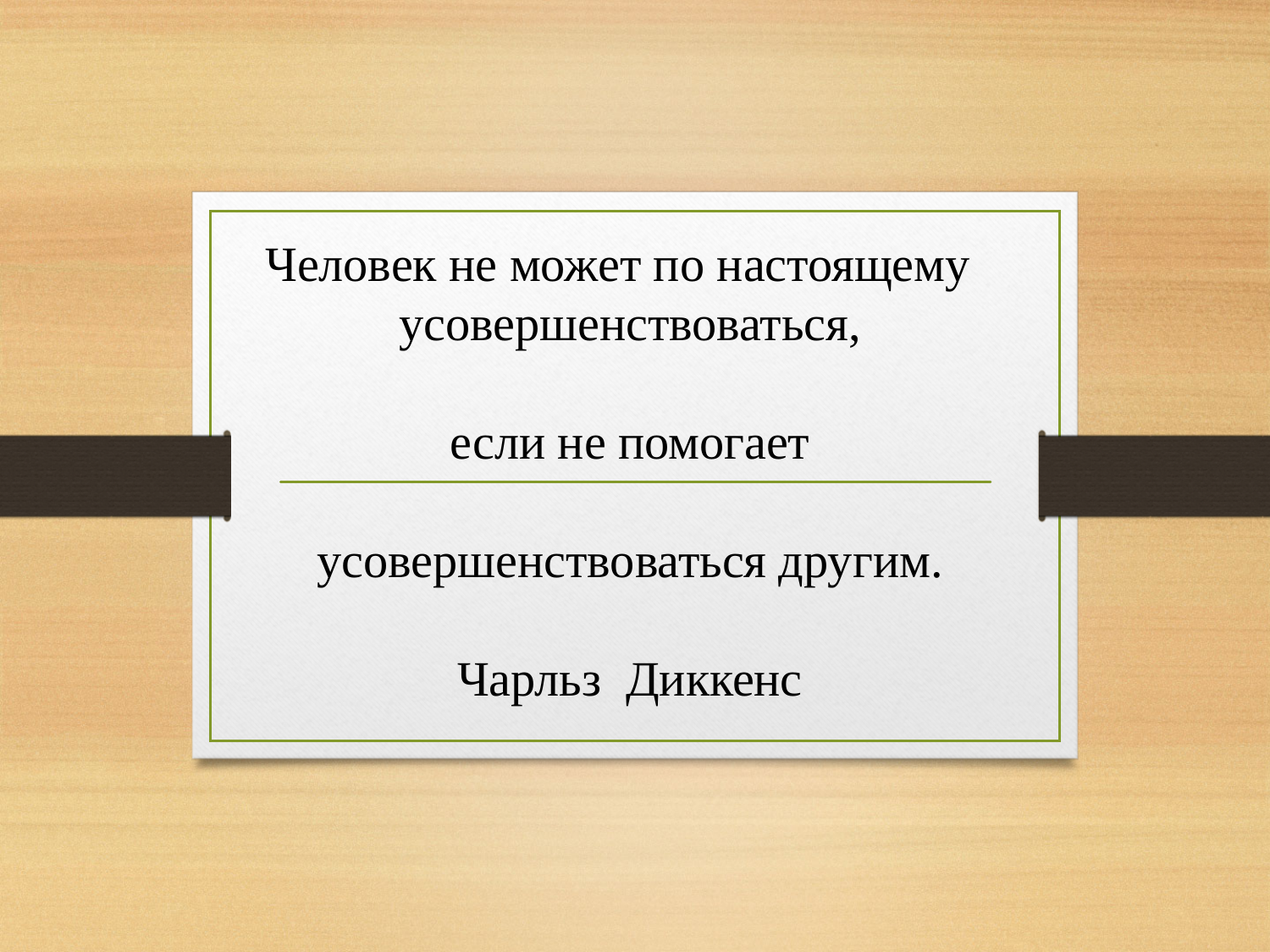

Человек не может по настоящему
усовершенствоваться,
если не помогает

усовершенствоваться другим.
                                                    Чарльз  Диккенс
#